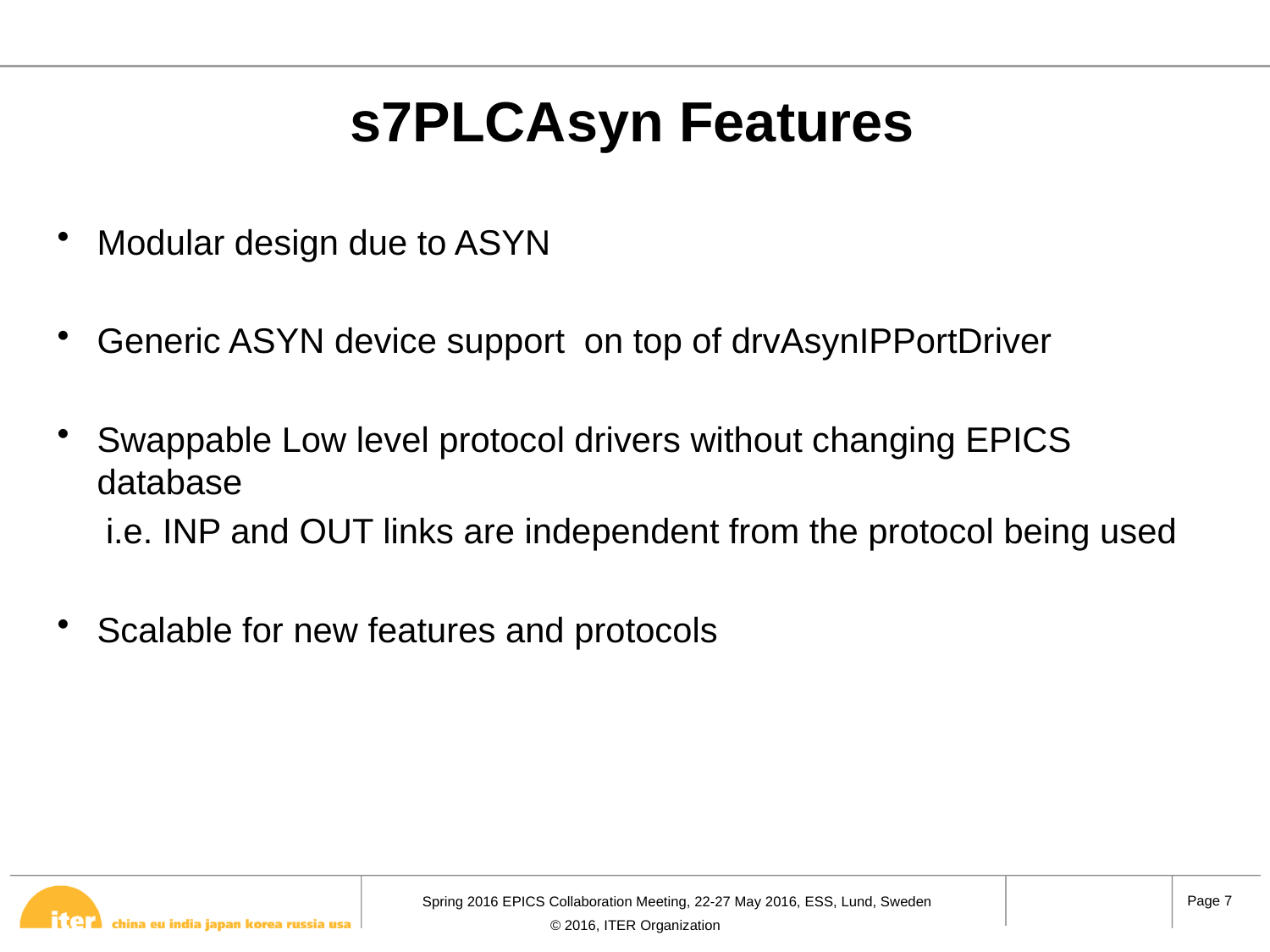

s7PLCAsyn Features
Modular design due to ASYN

Generic ASYN device support  on top of drvAsynIPPortDriver

Swappable Low level protocol drivers without changing EPICS database
     i.e. INP and OUT links are independent from the protocol being used

Scalable for new features and protocols